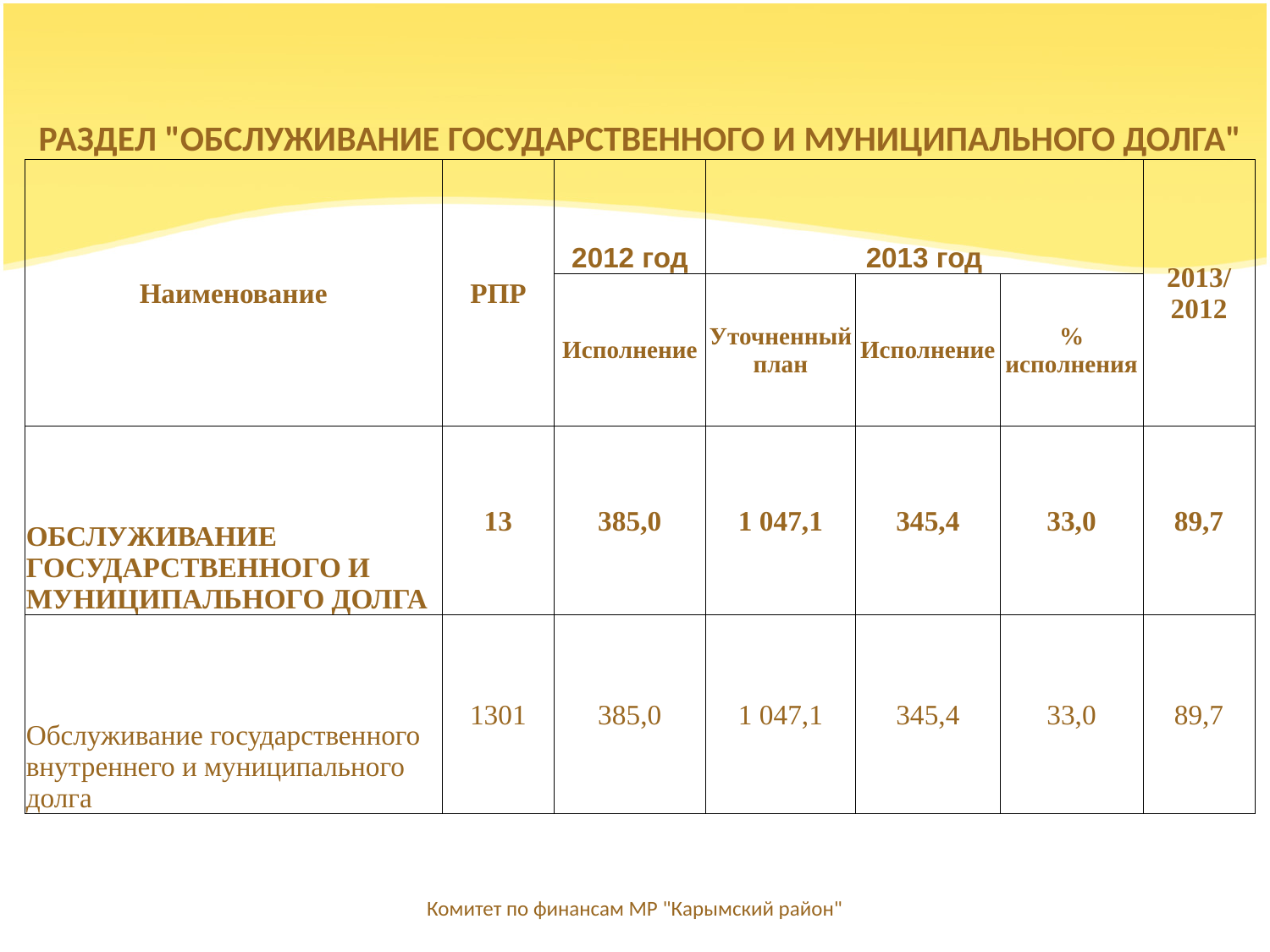

| РАЗДЕЛ "ОБСЛУЖИВАНИЕ ГОСУДАРСТВЕННОГО И МУНИЦИПАЛЬНОГО ДОЛГА" |  |  |  |  |  |  |
| --- | --- | --- | --- | --- | --- | --- |
| Наименование | РПР | 2012 год | 2013 год |  |  | 2013/ 2012 |
|  |  | Исполнение | Уточненный план | Исполнение | % исполнения |  |
| ОБСЛУЖИВАНИЕ ГОСУДАРСТВЕННОГО И МУНИЦИПАЛЬНОГО ДОЛГА | 13 | 385,0 | 1 047,1 | 345,4 | 33,0 | 89,7 |
| Обслуживание государственного внутреннего и муниципального долга | 1301 | 385,0 | 1 047,1 | 345,4 | 33,0 | 89,7 |
Комитет по финансам МР "Карымский район"